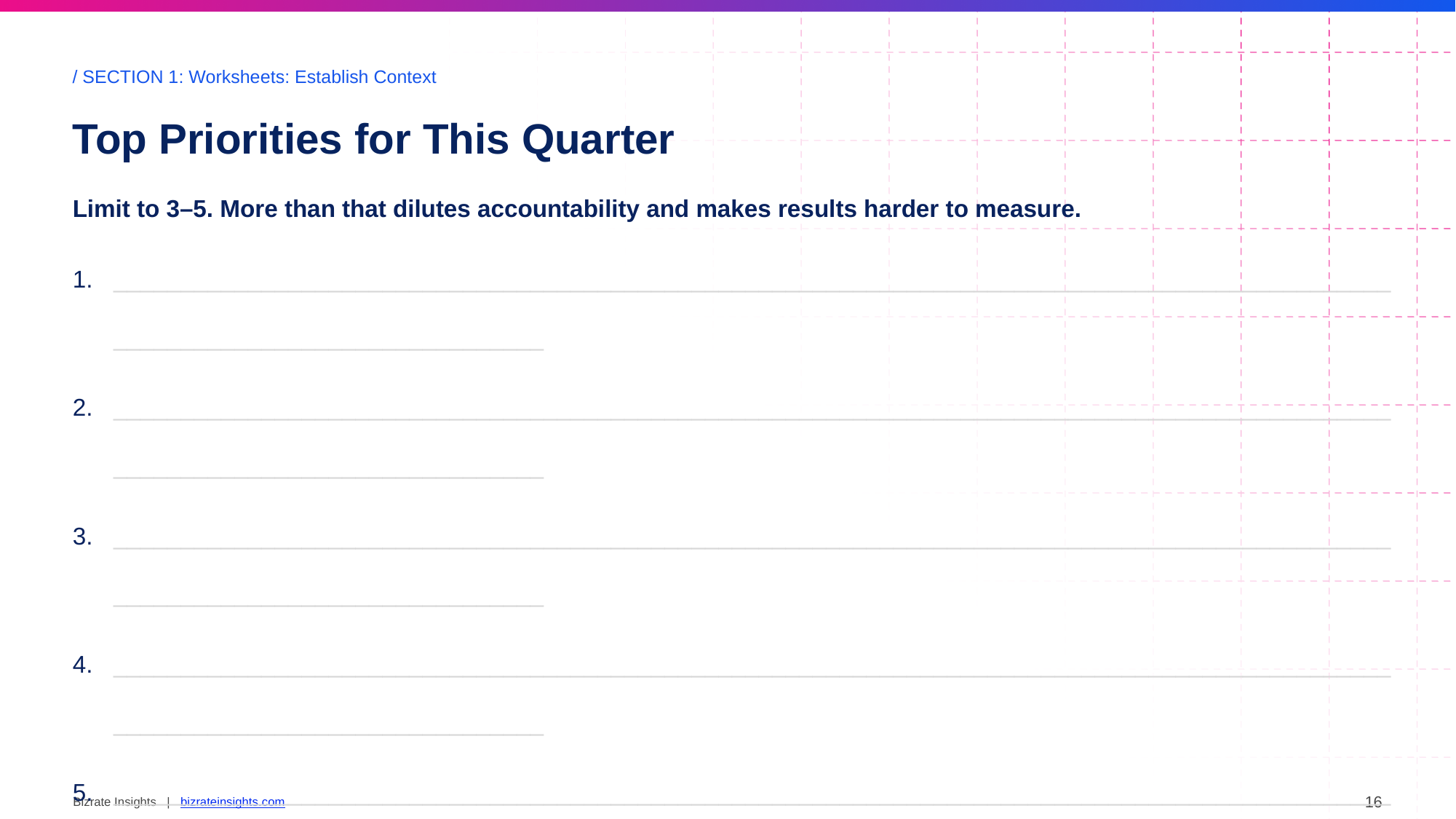

/ SECTION 1: Worksheets: Establish Context
Top Priorities for This Quarter
Limit to 3–5. More than that dilutes accountability and makes results harder to measure.
_______________________________________________________________________________________________________________________________
_______________________________________________________________________________________________________________________________
_______________________________________________________________________________________________________________________________
_______________________________________________________________________________________________________________________________
_______________________________________________________________________________________________________________________________
Final Reminder
The goal is progress, not perfection. Strong teams prioritize, execute, measure, and learn — quarter by quarter.